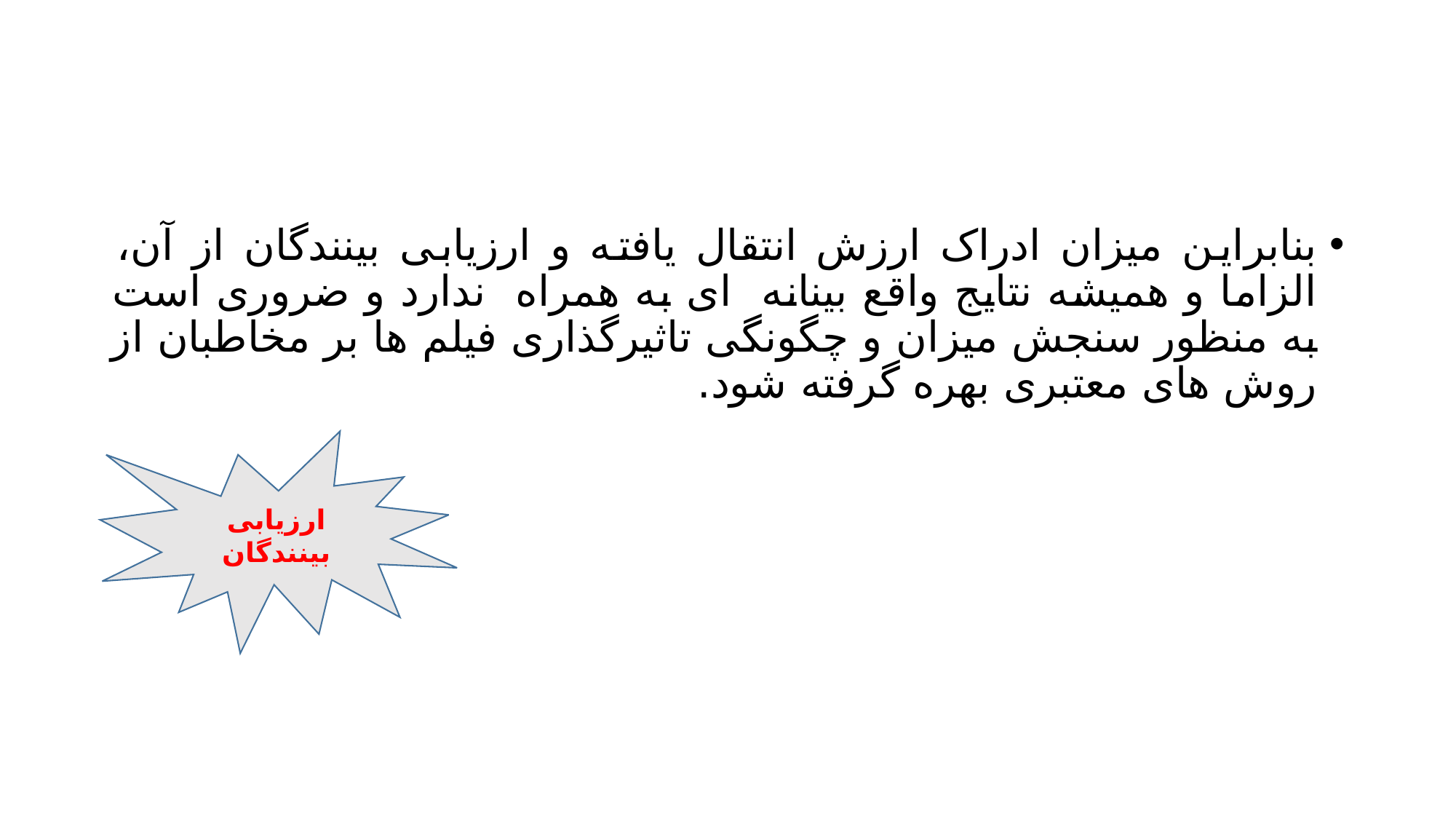

#
بنابراین میزان ادراک ارزش انتقال یافته و ارزیابی بینندگان از آن، الزاما و همیشه نتایج واقع بینانه  ای به همراه  ندارد و ضروری است به منظور سنجش میزان و چگونگی تاثیرگذاری فیلم ها بر مخاطبان از روش های معتبری بهره گرفته شود.

ارزیابی بینندگان